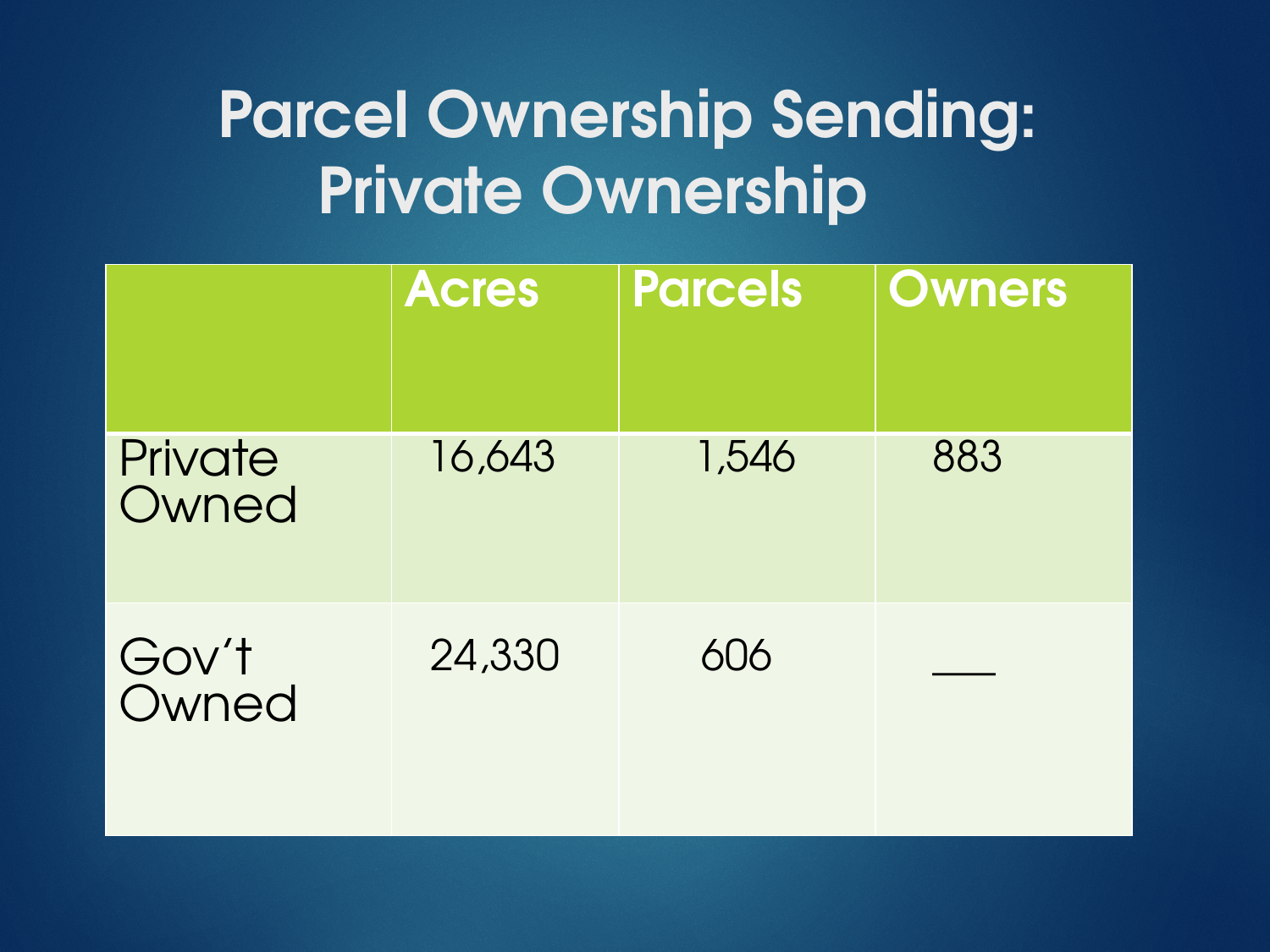

# Parcel Ownership Sending: Private Ownership
|  | Acres | Parcels | Owners |
| --- | --- | --- | --- |
| Private Owned | 16,643 | 1,546 | 883 |
| Gov’t Owned | 24,330 | 606 | \_\_\_ |